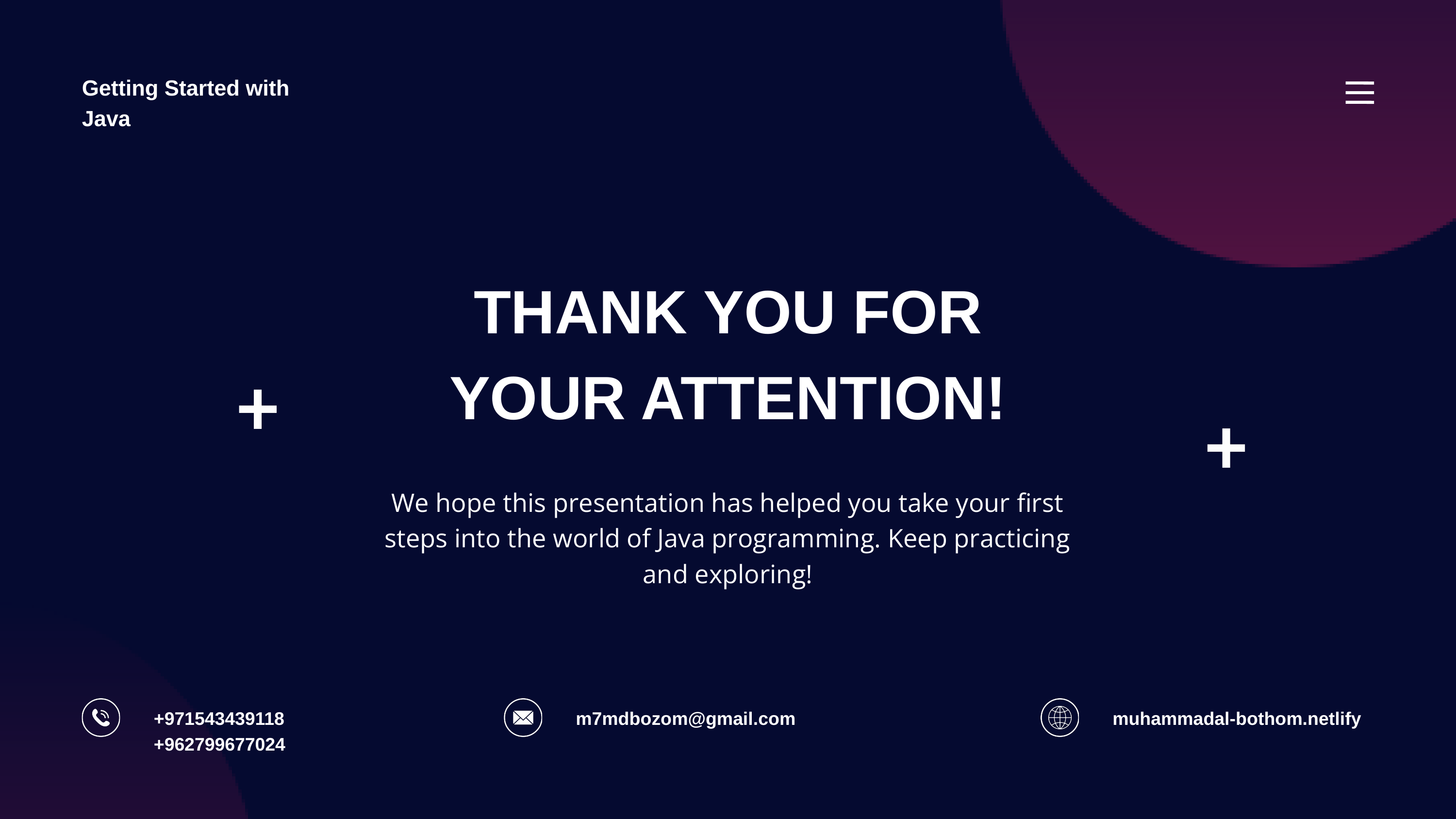

Getting Started with Java

THANK YOU FOR YOUR ATTENTION!

We hope this presentation has helped you take your first steps into the world of Java programming. Keep practicing and exploring!

+971543439118
+962799677024

m7mdbozom@gmail.com

muhammadal-bothom.netlify